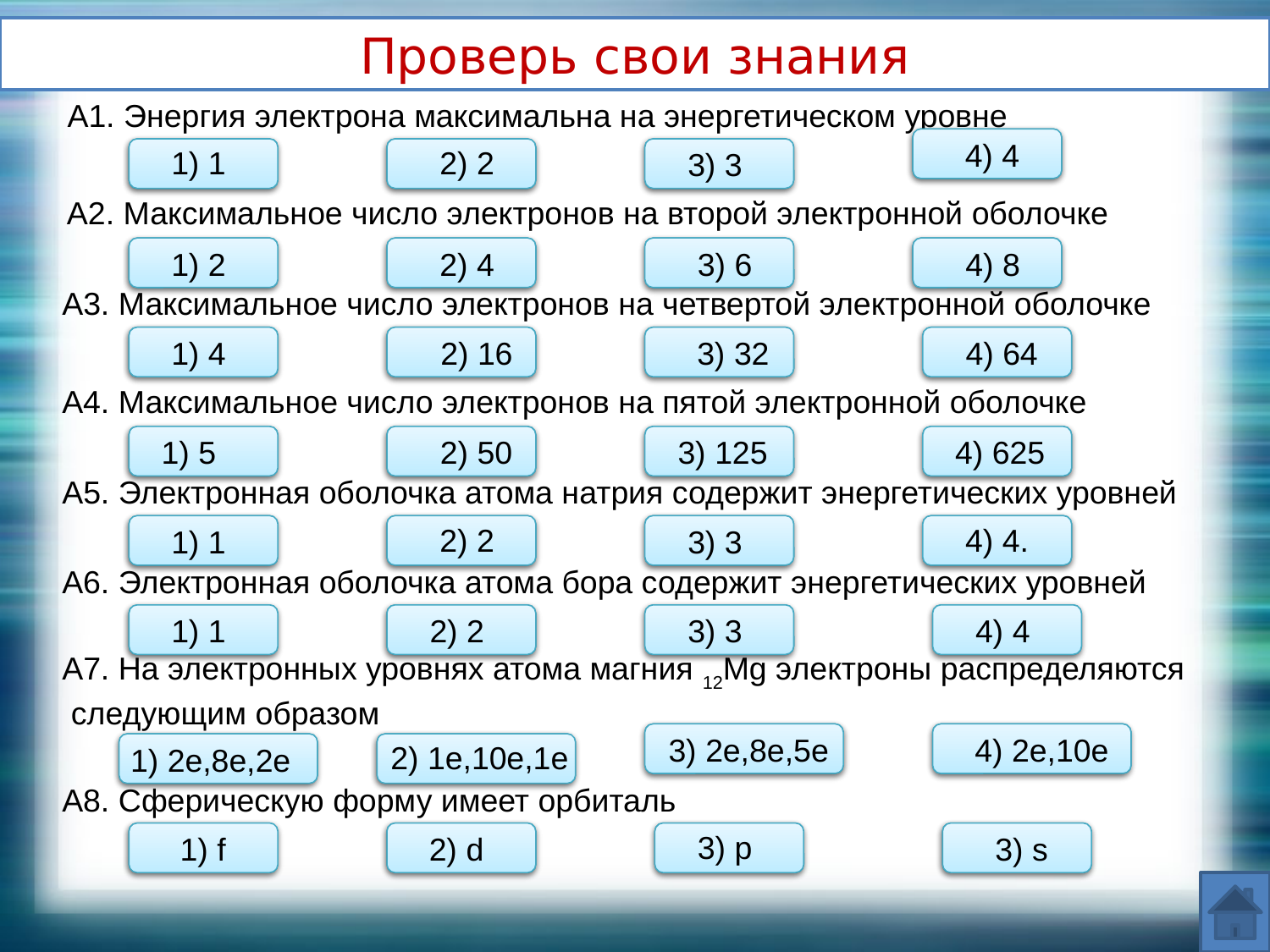

Проверь свои знания
А1. Энергия электрона максимальна на энергетическом уровне

верно
4) 4
ошибка
1) 1
ошибка
2) 2

ошибка
3) 3
А2. Максимальное число электронов на второй электронной оболочке
верно

ошибка
1) 2
ошибка
2) 4
ошибка
3) 6
4) 8
А3. Максимальное число электронов на четвертой электронной оболочке

ошибка
1) 4
ошибка
2) 16
верно
3) 32
ошибка
4) 64

А4. Максимальное число электронов на пятой электронной оболочке

ошибка
1) 5
верно
2) 50
ошибка
3) 125
ошибка
4) 625
А5. Электронная оболочка атома натрия содержит энергетических уровней
2) 2
4) 4.
ошибка
1) 1
ошибка
верно
3) 3
ошибка

А6. Электронная оболочка атома бора содержит энергетических уровней
ошибка
1) 1
верно
2) 2
ошибка
3) 3
ошибка
4) 4

А7. На электронных уровнях атома магния 12Mg электроны распределяются
 следующим образом
ошибка
ошибка
4) 2е,10е

3) 2е,8е,5е

верно
2) 1е,10е,1е
ошибка
 1) 2е,8е,2е

А8. Сферическую форму имеет орбиталь
3) p
ошибка
 1) f
ошибка
2) d
ошибка
верно

3) s